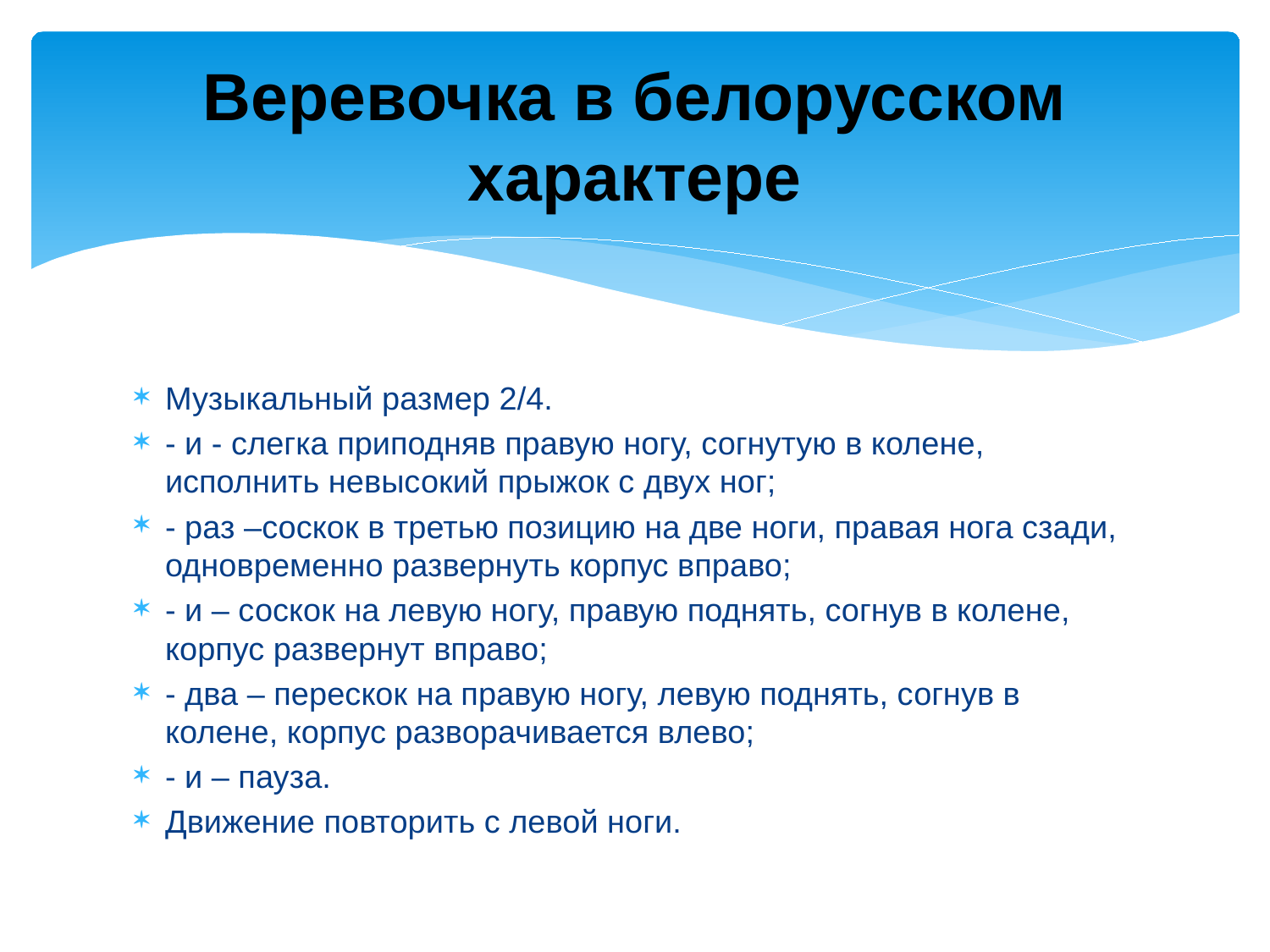

# Веревочка в белорусском характере
Музыкальный размер 2/4.
- и - слегка приподняв правую ногу, согнутую в колене, исполнить невысокий прыжок с двух ног;
- раз –соскок в третью позицию на две ноги, правая нога сзади, одновременно развернуть корпус вправо;
- и – соскок на левую ногу, правую поднять, согнув в колене, корпус развернут вправо;
- два – перескок на правую ногу, левую поднять, согнув в колене, корпус разворачивается влево;
- и – пауза.
Движение повторить с левой ноги.